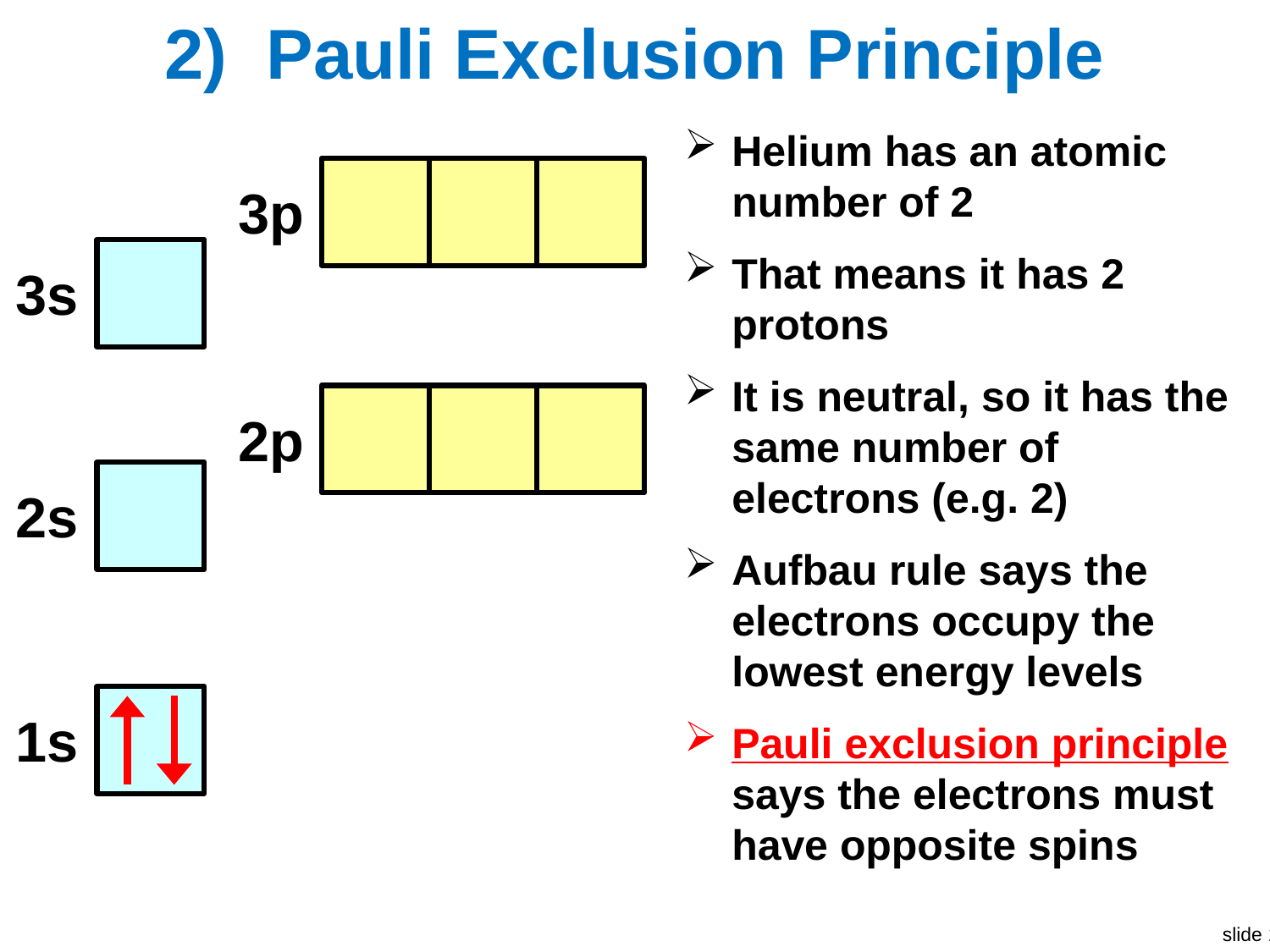

# 2)  Pauli Exclusion Principle
Helium has an atomic number of 2
That means it has 2 protons
It is neutral, so it has the same number of electrons (e.g. 2)
Aufbau rule says the electrons occupy the lowest energy levels
Pauli exclusion principle says the electrons must have opposite spins

3p

3s

2p

2s

1s